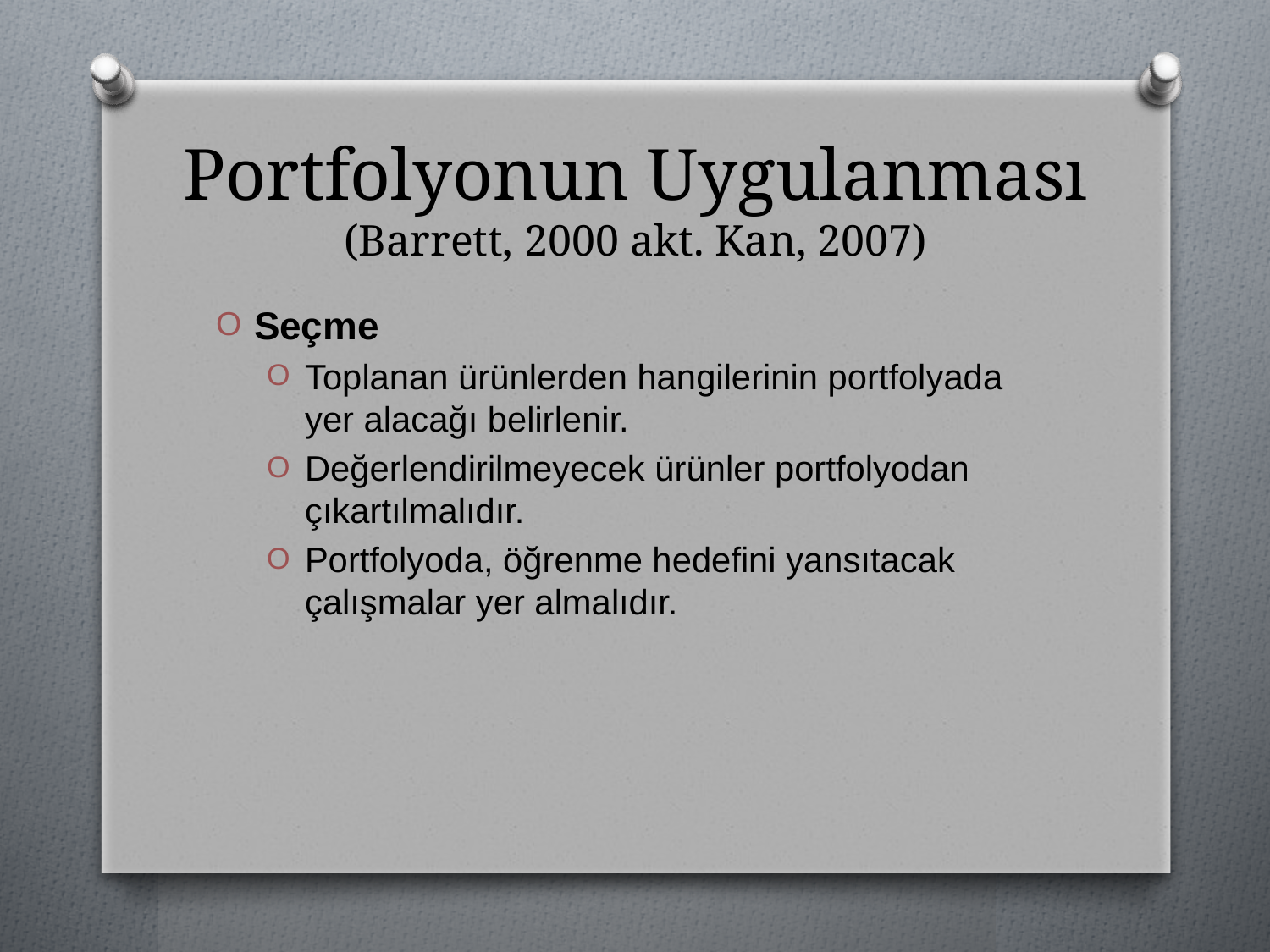

# Portfolyonun Uygulanması (Barrett, 2000 akt. Kan, 2007)
Seçme
Toplanan ürünlerden hangilerinin portfolyada yer alacağı belirlenir.
Değerlendirilmeyecek ürünler portfolyodan çıkartılmalıdır.
Portfolyoda, öğrenme hedefini yansıtacak çalışmalar yer almalıdır.